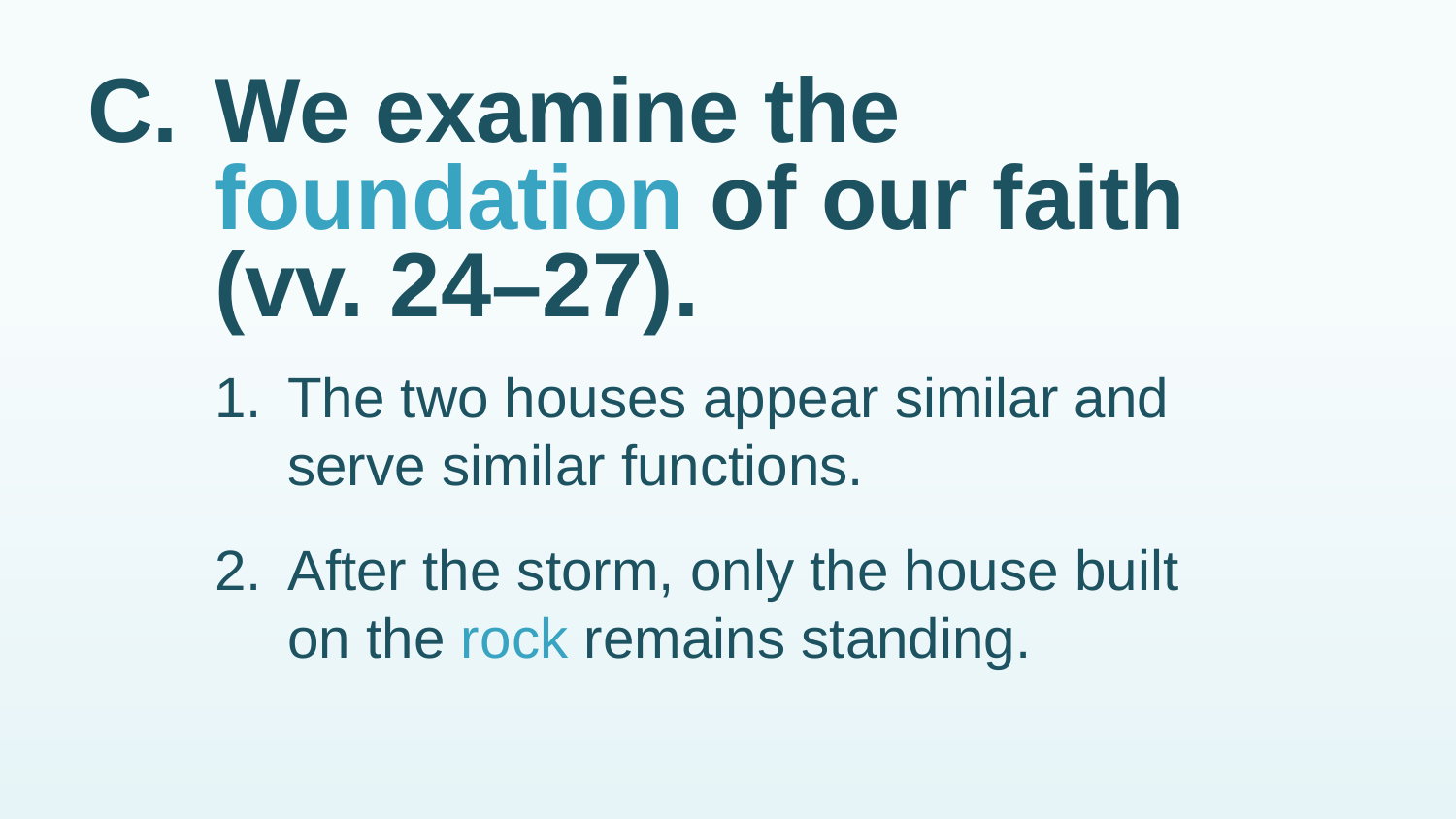

# C.	We examine the foundation of our faith (vv. 24–27).
1.	The two houses appear similar and serve similar functions.
2.	After the storm, only the house built on the rock remains standing.